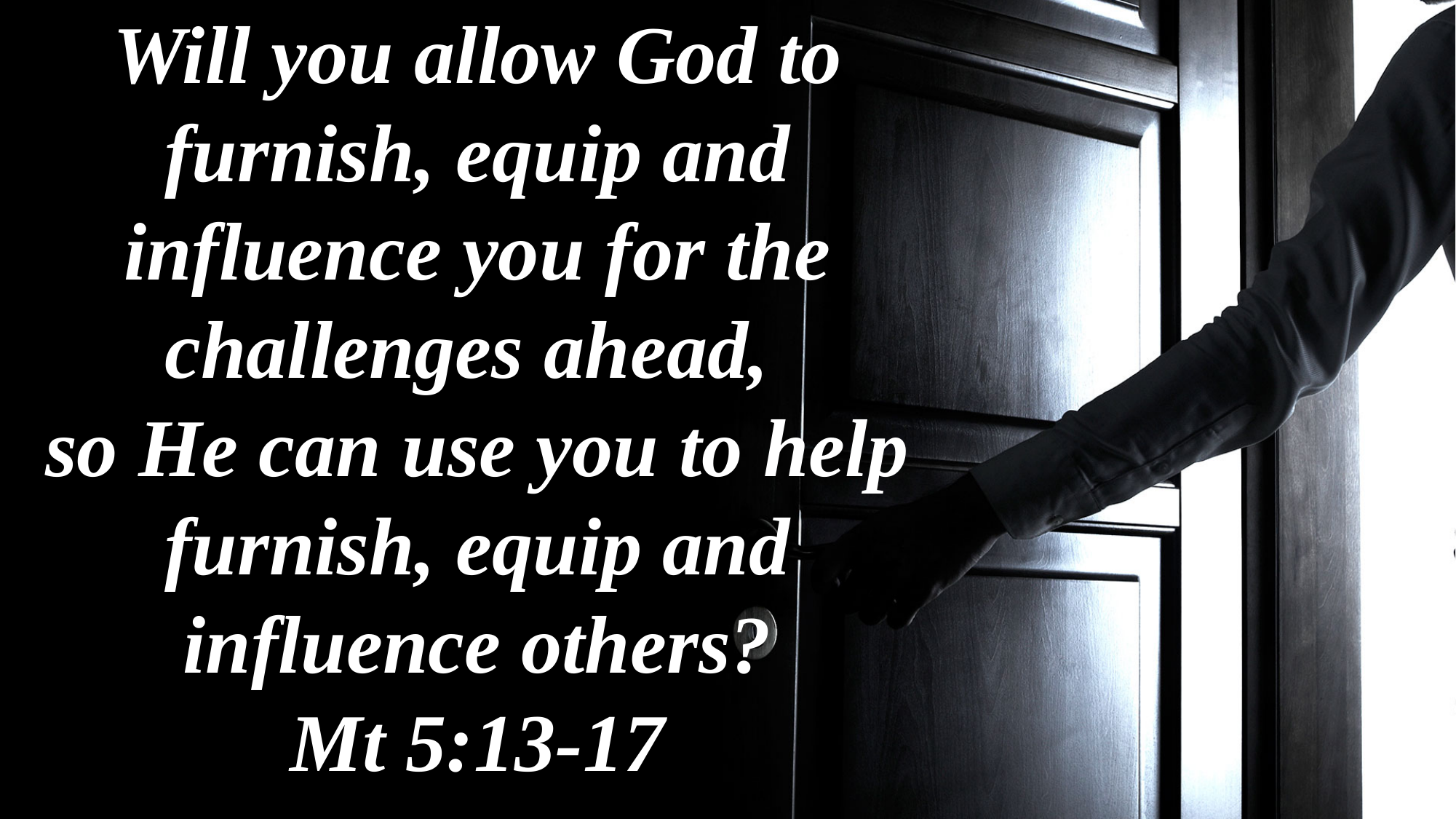

Will you allow God to furnish, equip and influence you for the challenges ahead,
so He can use you to help furnish, equip and influence others?
Mt 5:13-17